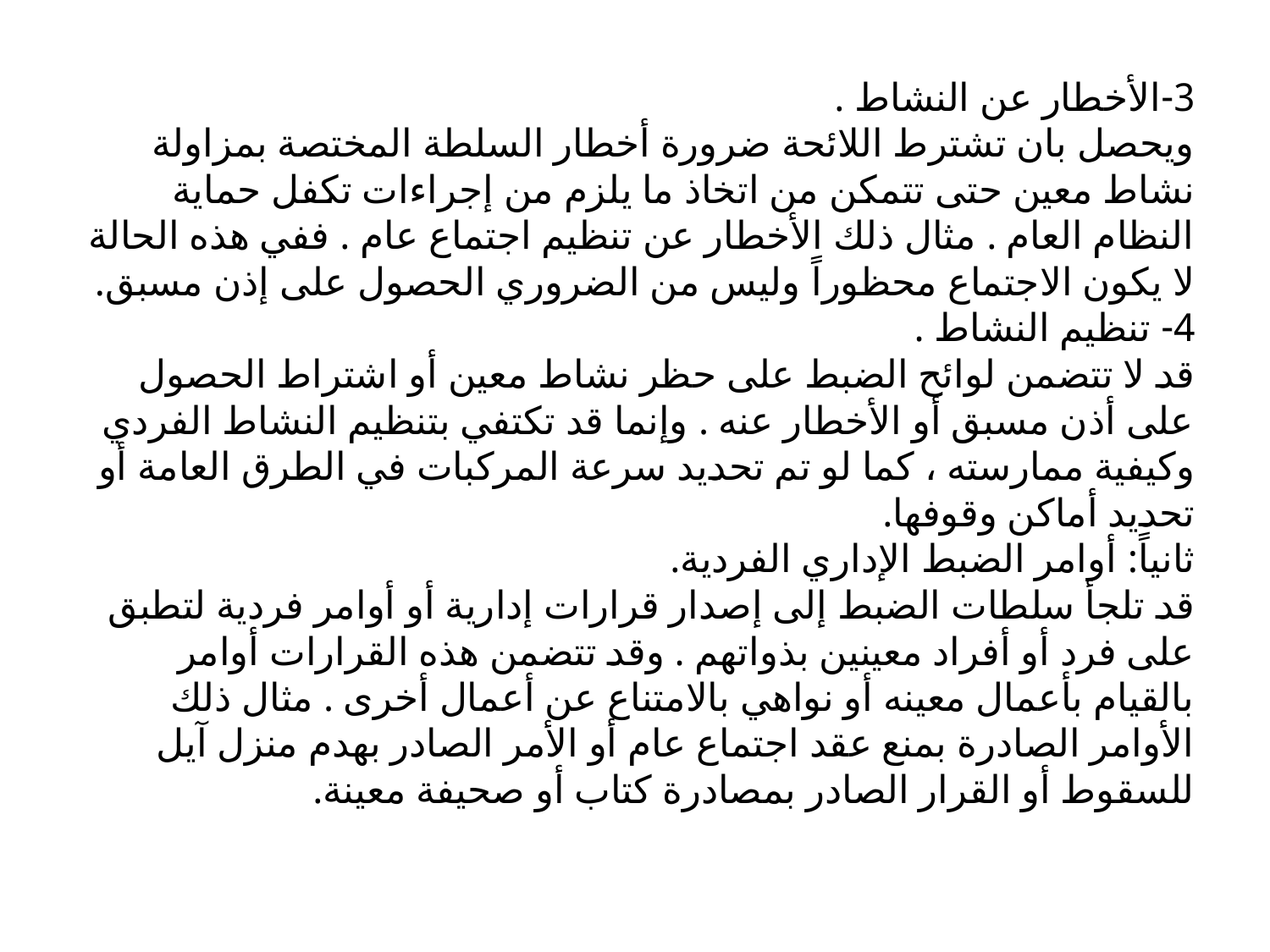

3-الأخطار عن النشاط .
ويحصل بان تشترط اللائحة ضرورة أخطار السلطة المختصة بمزاولة نشاط معين حتى تتمكن من اتخاذ ما يلزم من إجراءات تكفل حماية النظام العام . مثال ذلك الأخطار عن تنظيم اجتماع عام . ففي هذه الحالة لا يكون الاجتماع محظوراً وليس من الضروري الحصول على إذن مسبق.
4- تنظيم النشاط .
قد لا تتضمن لوائح الضبط على حظر نشاط معين أو اشتراط الحصول على أذن مسبق أو الأخطار عنه . وإنما قد تكتفي بتنظيم النشاط الفردي وكيفية ممارسته ، كما لو تم تحديد سرعة المركبات في الطرق العامة أو تحديد أماكن وقوفها.
ثانياً: أوامر الضبط الإداري الفردية.
قد تلجأ سلطات الضبط إلى إصدار قرارات إدارية أو أوامر فردية لتطبق على فرد أو أفراد معينين بذواتهم . وقد تتضمن هذه القرارات أوامر بالقيام بأعمال معينه أو نواهي بالامتناع عن أعمال أخرى . مثال ذلك الأوامر الصادرة بمنع عقد اجتماع عام أو الأمر الصادر بهدم منزل آيل للسقوط أو القرار الصادر بمصادرة كتاب أو صحيفة معينة.